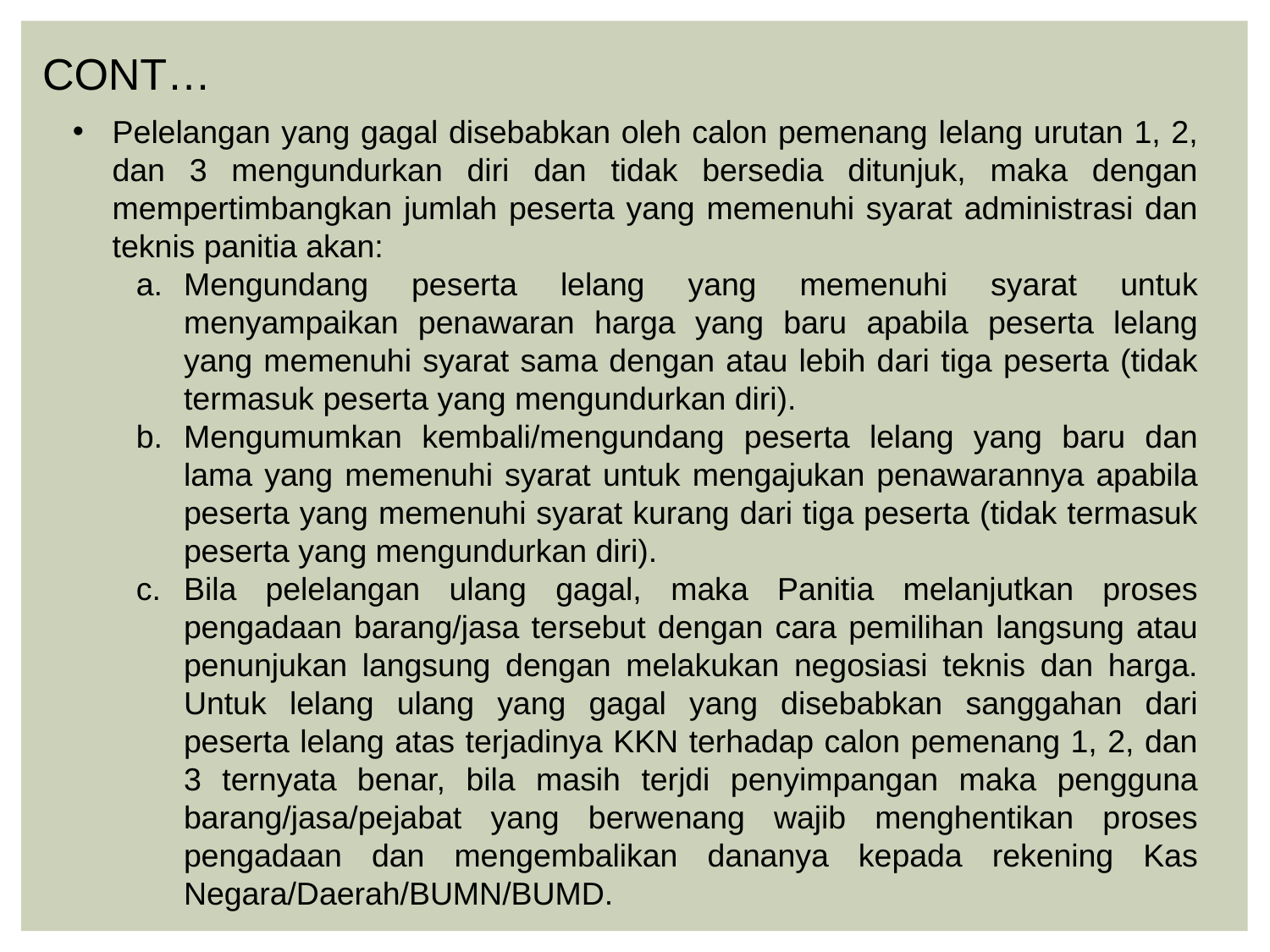

CONT…
Pelelangan yang gagal disebabkan oleh calon pemenang lelang urutan 1, 2, dan 3 mengundurkan diri dan tidak bersedia ditunjuk, maka dengan mempertimbangkan jumlah peserta yang memenuhi syarat administrasi dan teknis panitia akan:
Mengundang peserta lelang yang memenuhi syarat untuk menyampaikan penawaran harga yang baru apabila peserta lelang yang memenuhi syarat sama dengan atau lebih dari tiga peserta (tidak termasuk peserta yang mengundurkan diri).
Mengumumkan kembali/mengundang peserta lelang yang baru dan lama yang memenuhi syarat untuk mengajukan penawarannya apabila peserta yang memenuhi syarat kurang dari tiga peserta (tidak termasuk peserta yang mengundurkan diri).
Bila pelelangan ulang gagal, maka Panitia melanjutkan proses pengadaan barang/jasa tersebut dengan cara pemilihan langsung atau penunjukan langsung dengan melakukan negosiasi teknis dan harga. Untuk lelang ulang yang gagal yang disebabkan sanggahan dari peserta lelang atas terjadinya KKN terhadap calon pemenang 1, 2, dan 3 ternyata benar, bila masih terjdi penyimpangan maka pengguna barang/jasa/pejabat yang berwenang wajib menghentikan proses pengadaan dan mengembalikan dananya kepada rekening Kas Negara/Daerah/BUMN/BUMD.